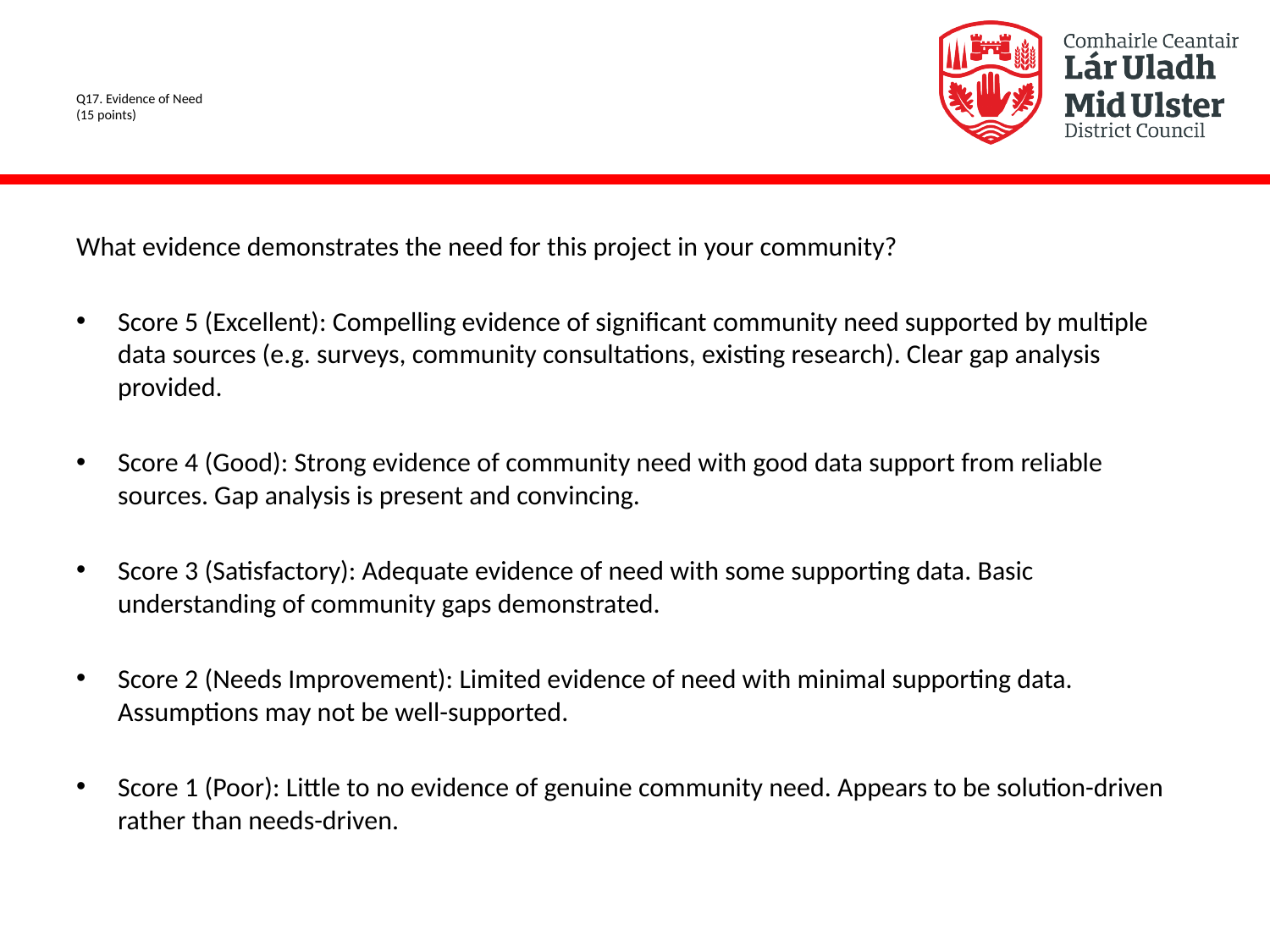

# Q17. Evidence of Need (15 points)
What evidence demonstrates the need for this project in your community?

Score 5 (Excellent): Compelling evidence of significant community need supported by multiple data sources (e.g. surveys, community consultations, existing research). Clear gap analysis provided.

Score 4 (Good): Strong evidence of community need with good data support from reliable sources. Gap analysis is present and convincing.

Score 3 (Satisfactory): Adequate evidence of need with some supporting data. Basic understanding of community gaps demonstrated.

Score 2 (Needs Improvement): Limited evidence of need with minimal supporting data. Assumptions may not be well-supported.

Score 1 (Poor): Little to no evidence of genuine community need. Appears to be solution-driven rather than needs-driven.